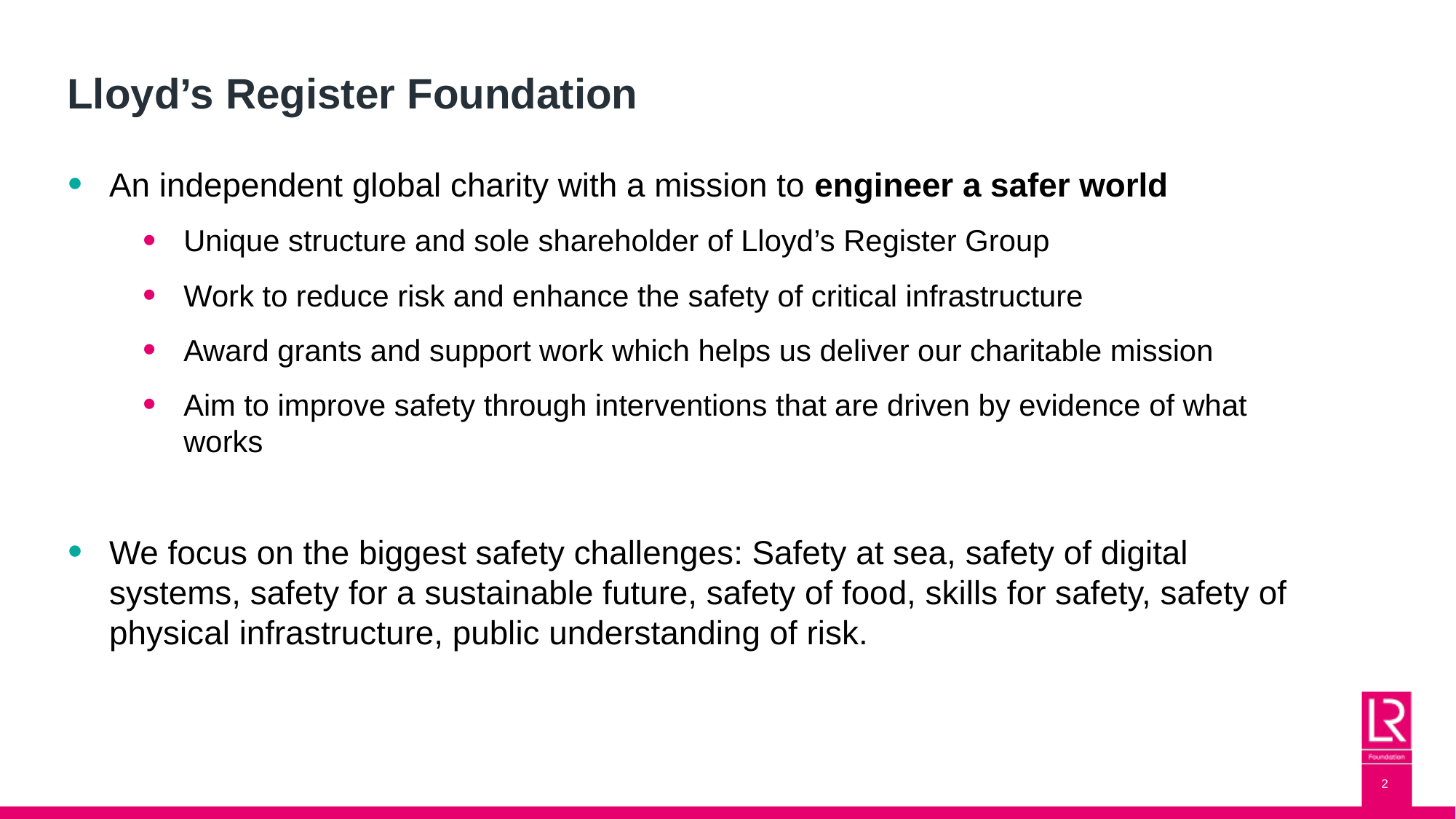

# Lloyd’s Register Foundation
An independent global charity with a mission to engineer a safer world
Unique structure and sole shareholder of Lloyd’s Register Group
Work to reduce risk and enhance the safety of critical infrastructure
Award grants and support work which helps us deliver our charitable mission
Aim to improve safety through interventions that are driven by evidence of what works

We focus on the biggest safety challenges: Safety at sea, safety of digital systems, safety for a sustainable future, safety of food, skills for safety, safety of physical infrastructure, public understanding of risk.

2